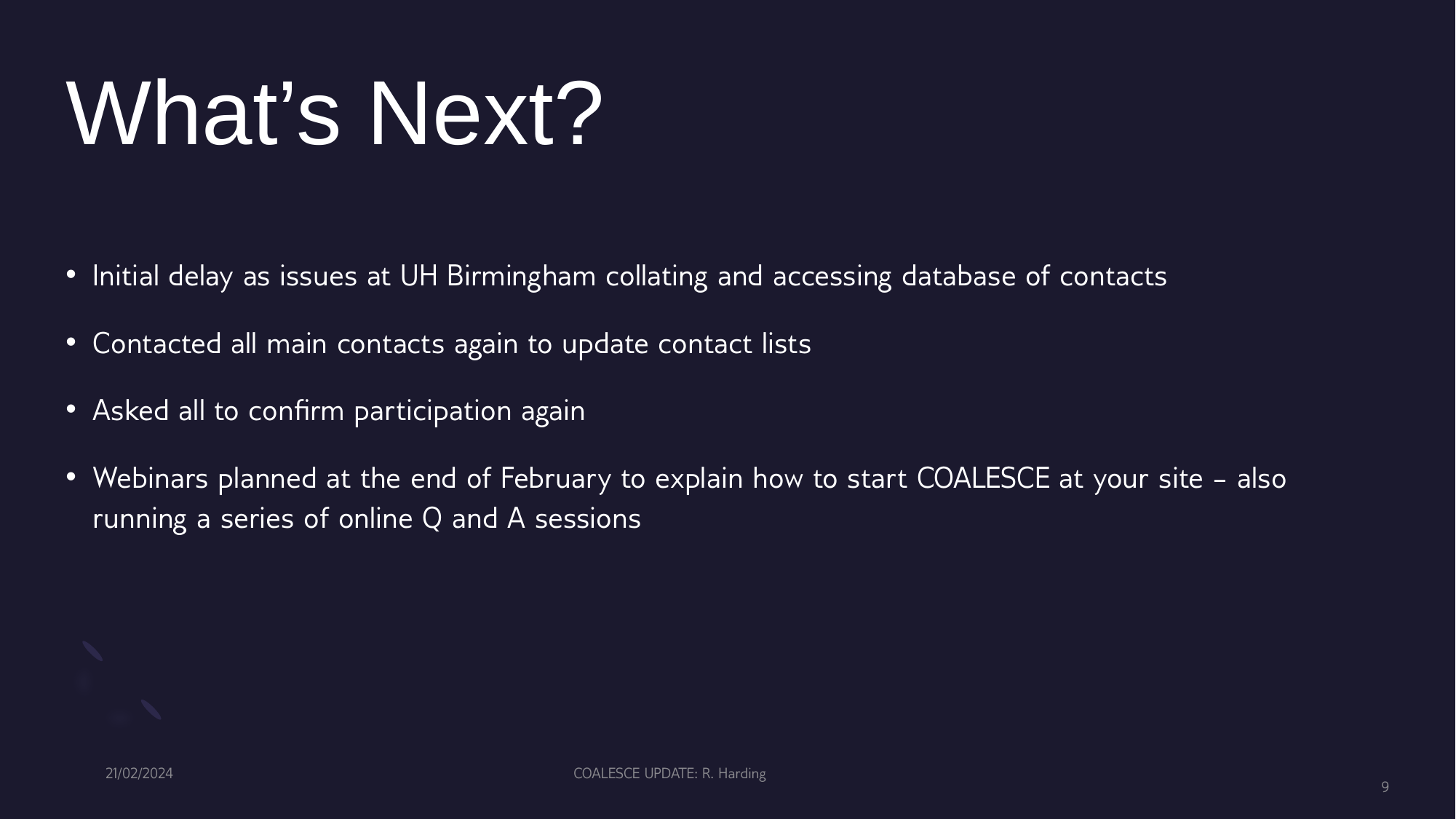

# What’s Next?

Initial delay as issues at UH Birmingham collating and accessing database of contacts
Contacted all main contacts again to update contact lists
Asked all to confirm participation again
Webinars planned at the end of February to explain how to start COALESCE at your site – also running a series of online Q and A sessions

21/02/2024                                                                                        COALESCE UPDATE: R. Harding
9